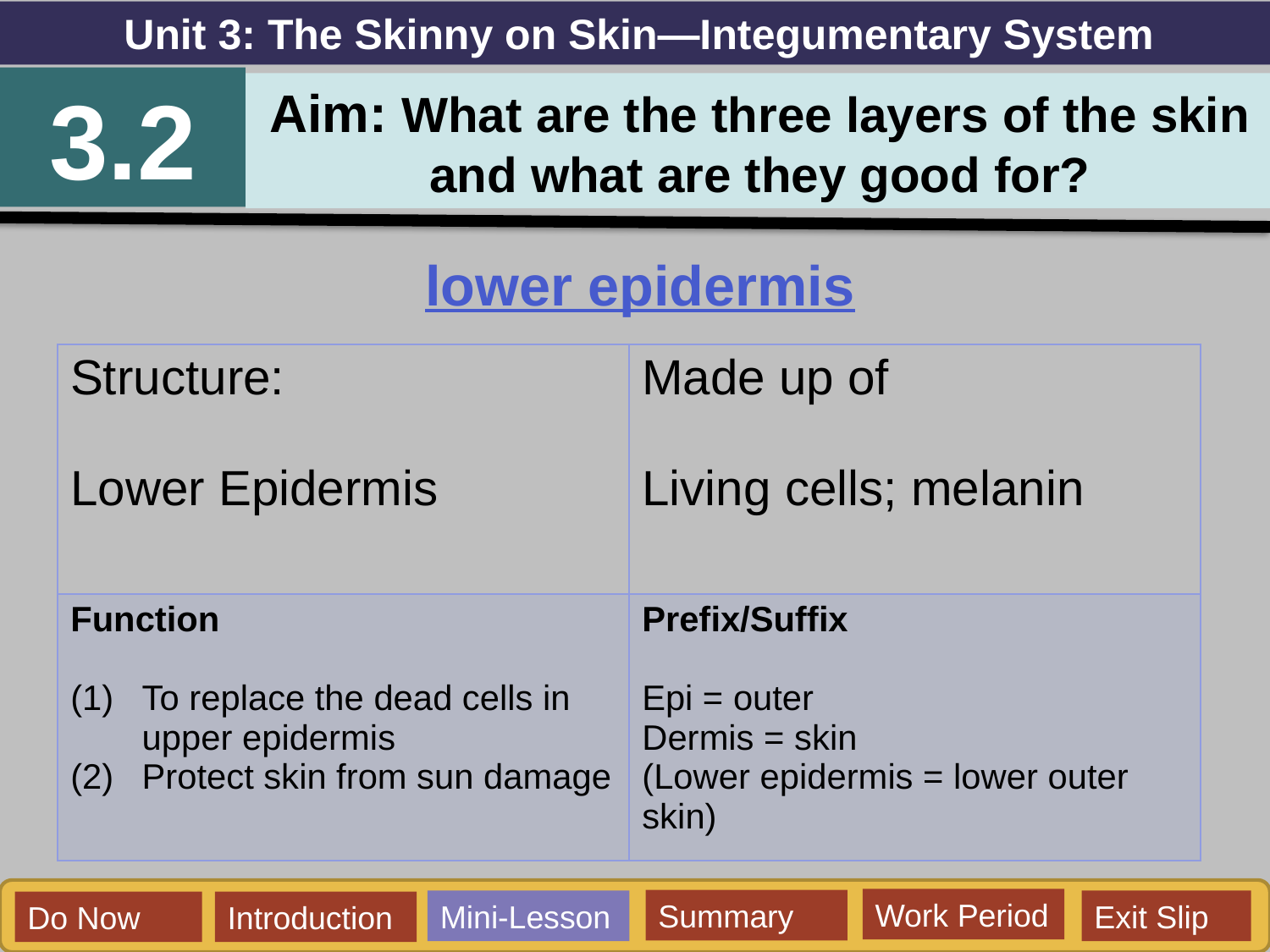

Unit 3: The Skinny on Skin—Integumentary System
3.2
Aim: What are the three layers of the skin and what are they good for?

lower epidermis
| Structure: Lower Epidermis | Made up of Living cells; melanin |
| --- | --- |
| Function To replace the dead cells in upper epidermis Protect skin from sun damage | Prefix/Suffix Epi = outer Dermis = skin (Lower epidermis = lower outer skin) |

Work Period
Summary
Mini-Lesson
Exit Slip
Do Now
Introduction